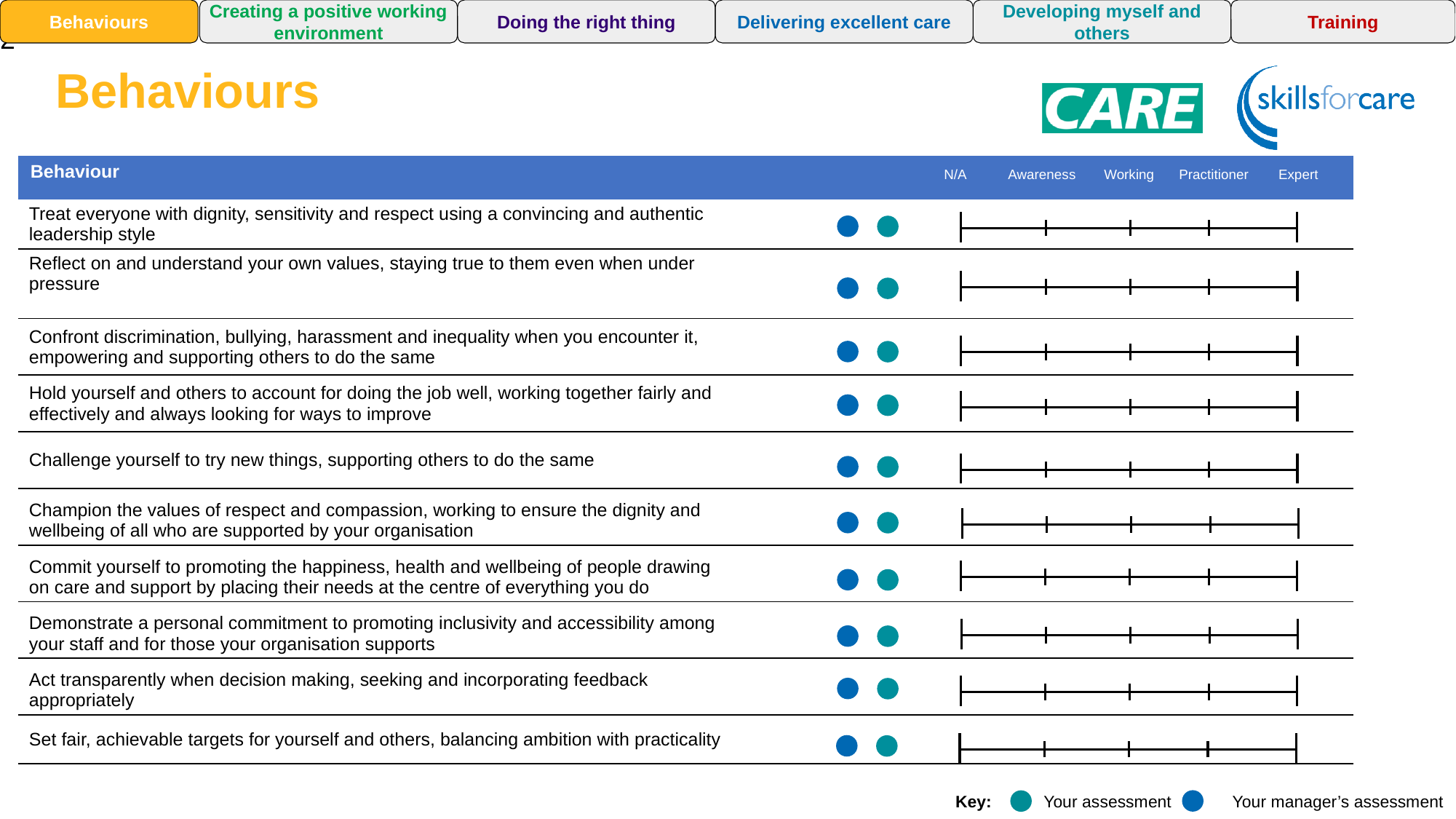

12
Training
Behaviours
Creating a positive working environment
Doing the right thing
Delivering excellent care
Developing myself and others
Behaviours
| Behaviour |  |
| --- | --- |
| Treat everyone with dignity, sensitivity and respect using a convincing and authentic leadership style |  |
| Reflect on and understand your own values, staying true to them even when under pressure |  |
| Confront discrimination, bullying, harassment and inequality when you encounter it, empowering and supporting others to do the same |  |
| Hold yourself and others to account for doing the job well, working together fairly and effectively and always looking for ways to improve |  |
| Challenge yourself to try new things, supporting others to do the same |  |
| Champion the values of respect and compassion, working to ensure the dignity and wellbeing of all who are supported by your organisation |  |
| Commit yourself to promoting the happiness, health and wellbeing of people drawing on care and support by placing their needs at the centre of everything you do |  |
| Demonstrate a personal commitment to promoting inclusivity and accessibility among your staff and for those your organisation supports |  |
| Act transparently when decision making, seeking and incorporating feedback appropriately |  |
| Set fair, achievable targets for yourself and others, balancing ambition with practicality |  |
Awareness
Working
Practitioner
Expert
N/A

Key:           Your assessment             Your manager’s assessment